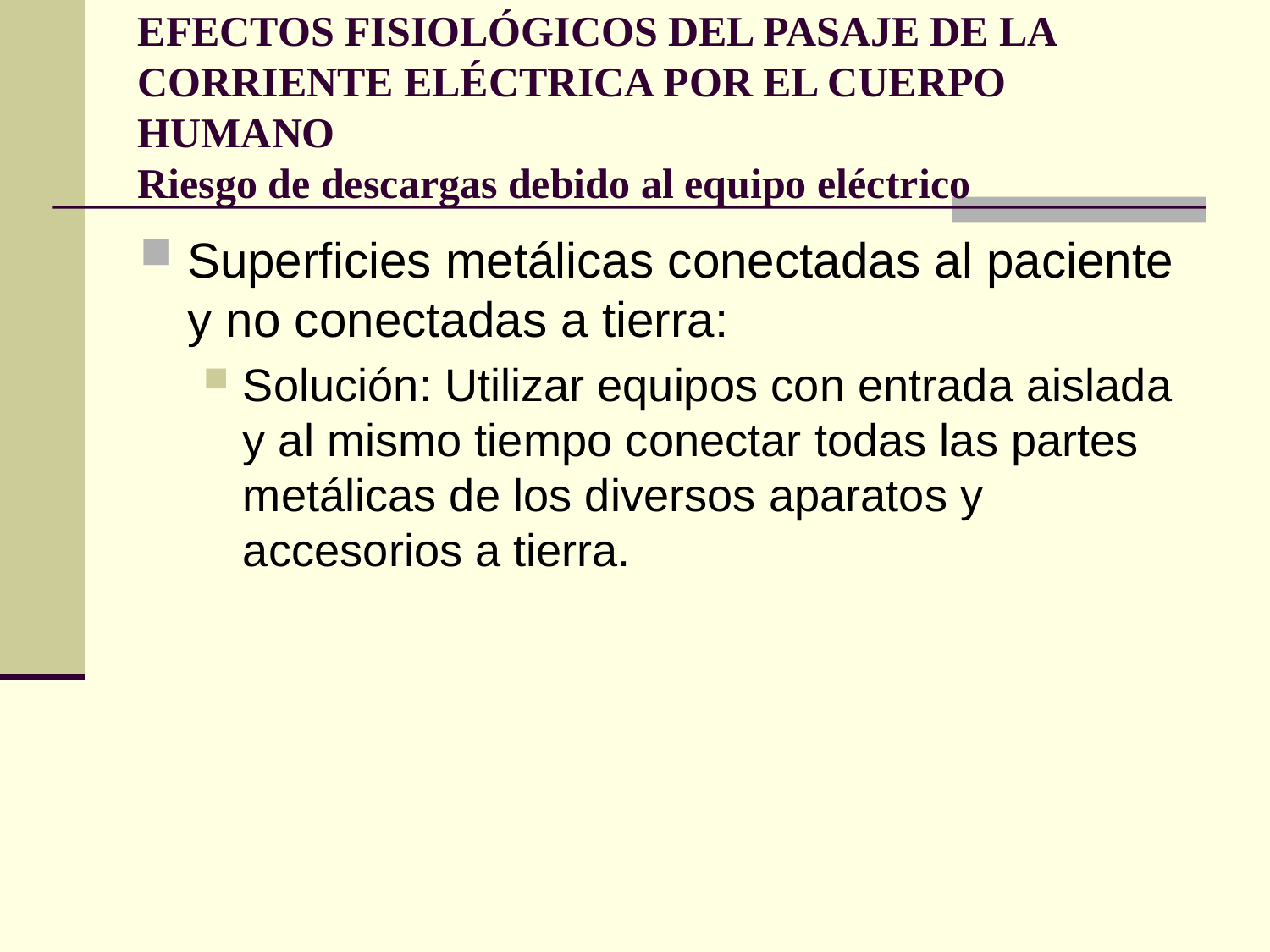

# EFECTOS FISIOLÓGICOS DEL PASAJE DE LA CORRIENTE ELÉCTRICA POR EL CUERPO HUMANO Riesgo de descargas debido al equipo eléctrico
Superficies metálicas conectadas al paciente y no conectadas a tierra:
Solución: Utilizar equipos con entrada aislada y al mismo tiempo conectar todas las partes metálicas de los diversos aparatos y accesorios a tierra.